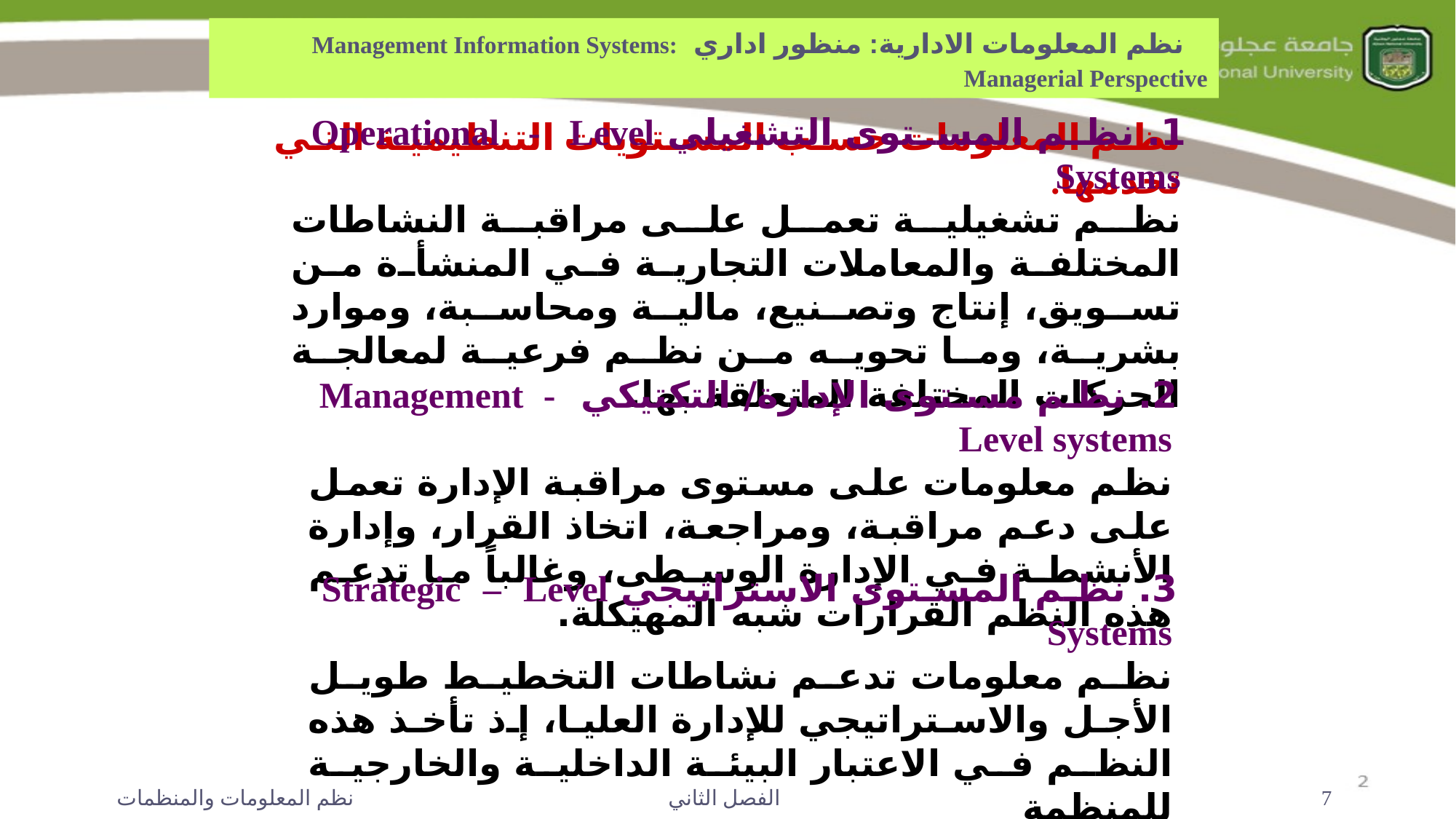

نظم المعلومات الادارية: منظور اداري  Management Information Systems: Managerial Perspective
نظم المعلومات حسب المستويات التنظيمية التي تخدمها.
1. نظم المستوى التشغيلي Operational - Level Systems
نظم تشغيلية تعمل على مراقبة النشاطات المختلفة والمعاملات التجارية في المنشأة من تسويق، إنتاج وتصنيع، مالية ومحاسبة، وموارد بشرية، وما تحويه من نظم فرعية لمعالجة الحركات المختلفة المتعلقة بها.
2. نظم مستوى الإدارة/ التكتيكي  Management - Level systems
نظم معلومات على مستوى مراقبة الإدارة تعمل على دعم مراقبة، ومراجعة، اتخاذ القرار، وإدارة الأنشطة في الإدارة الوسطى، وغالباً ما تدعم هذه النظم القرارات شبه المهيكلة.
3. نظم المستوى الاستراتيجي Strategic – Level Systems
نظم معلومات تدعم نشاطات التخطيط طويل الأجل والاستراتيجي للإدارة العليا، إذ تأخذ هذه النظم في الاعتبار البيئة الداخلية والخارجية للمنظمة
نظم المعلومات والمنظمات
الفصل الثاني
7